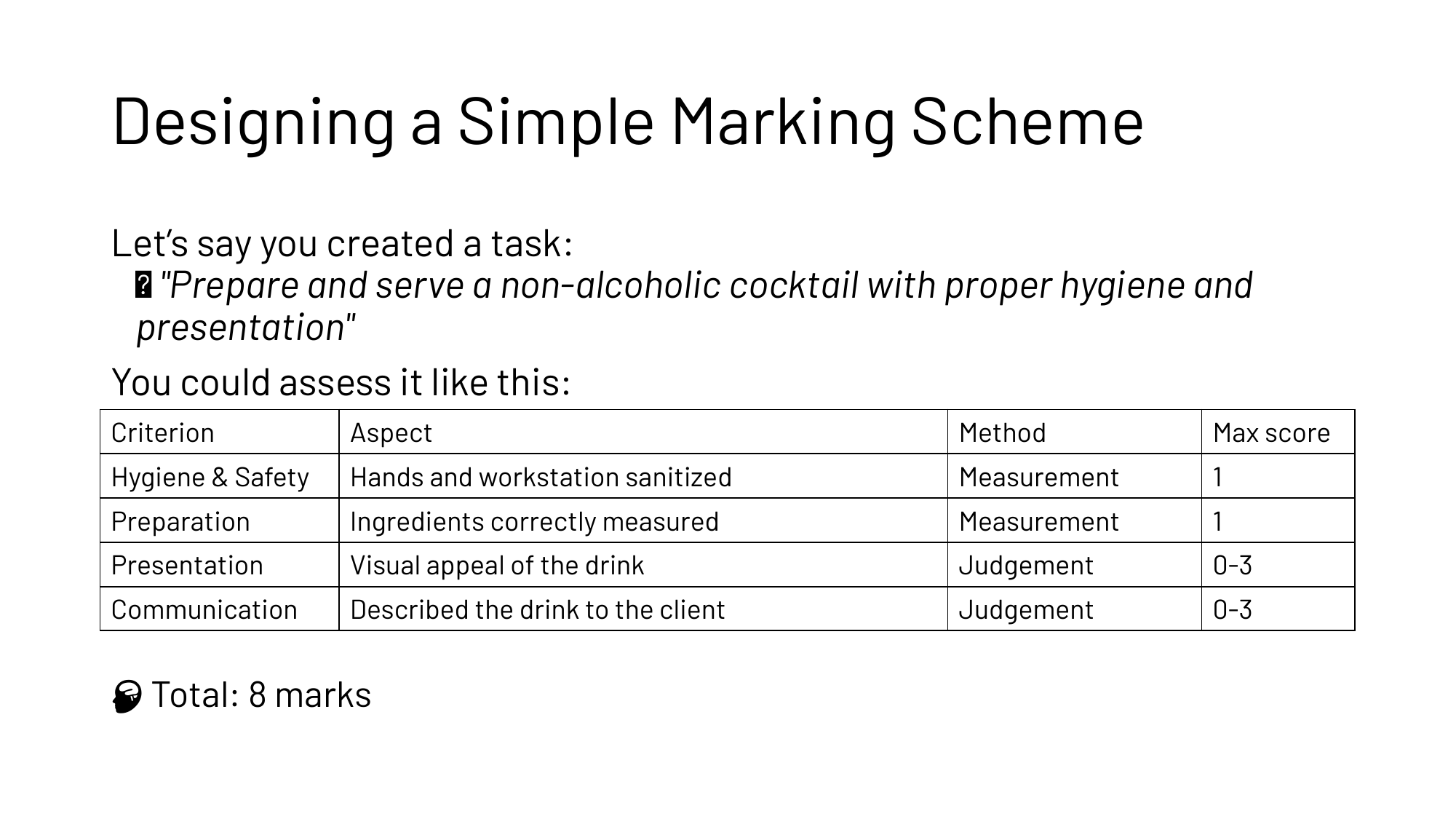

# Designing a Simple Marking Scheme
Let’s say you created a task:
🧰 "Prepare and serve a non-alcoholic cocktail with proper hygiene and presentation"
You could assess it like this:
| Criterion | Aspect | Method | Max score |
| --- | --- | --- | --- |
| Hygiene & Safety | Hands and workstation sanitized | Measurement | 1 |
| Preparation | Ingredients correctly measured | Measurement | 1 |
| Presentation | Visual appeal of the drink | Judgement | 0-3 |
| Communication | Described the drink to the client | Judgement | 0-3 |
🧠 Total: 8 marks